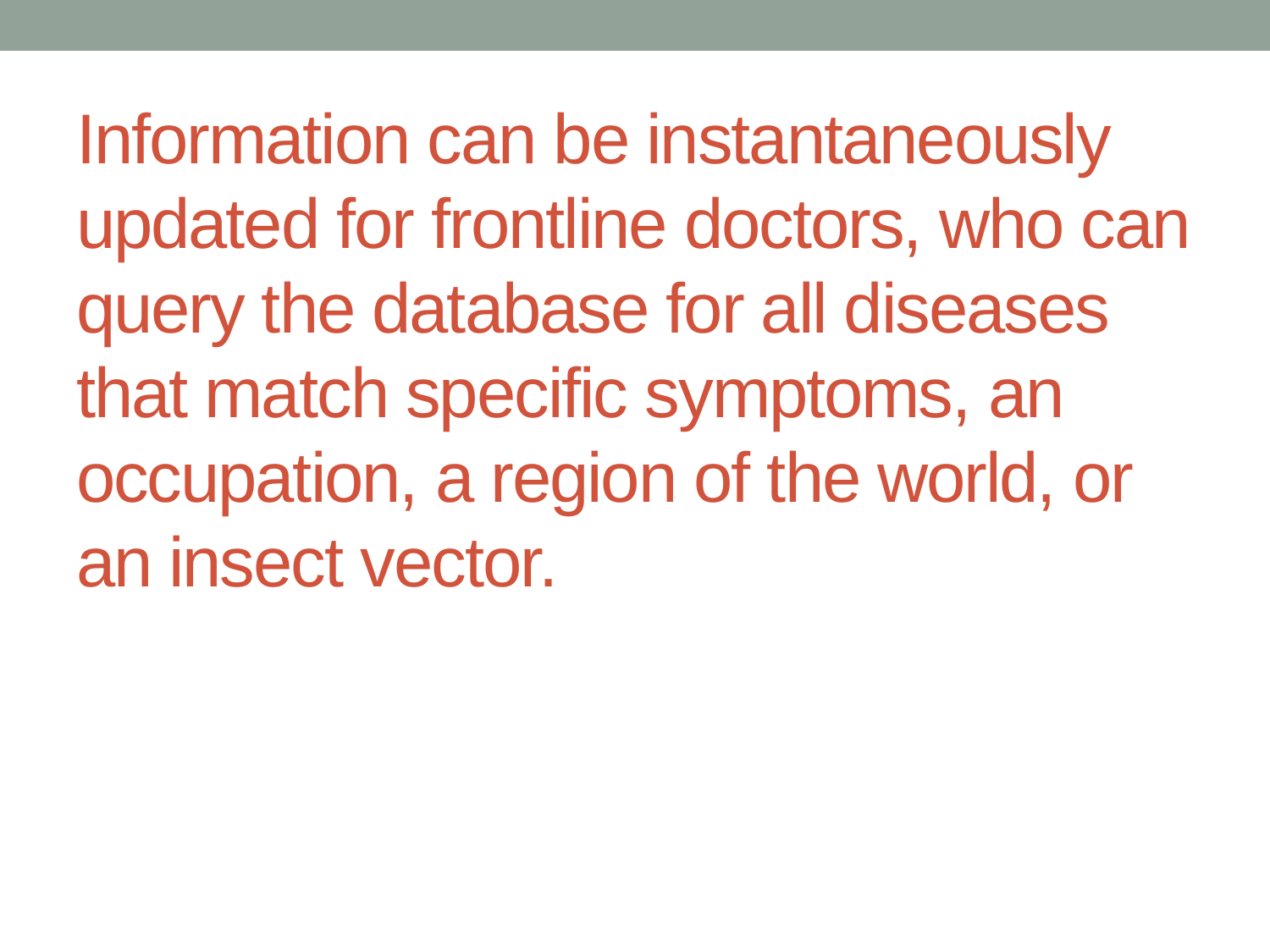

# Information can be instantaneously updated for frontline doctors, who can query the database for all diseases that match specific symptoms, an occupation, a region of the world, or an insect vector.